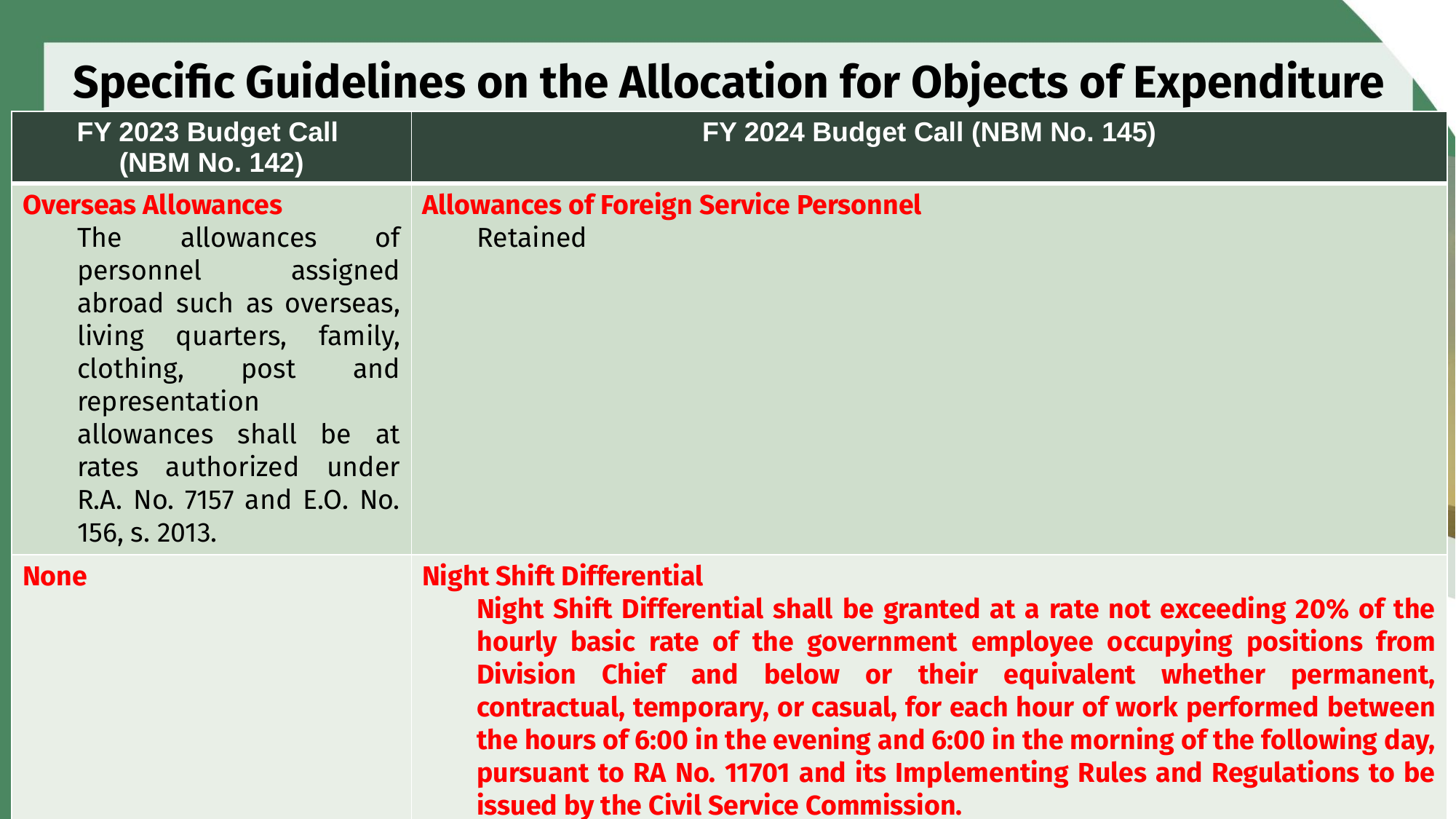

# Specific Guidelines on the Allocation for Objects of Expenditure
| FY 2023 Budget Call (NBM No. 142) | FY 2024 Budget Call (NBM No. 145) |
| --- | --- |
| Overseas Allowances The allowances of personnel assigned abroad such as overseas, living quarters, family, clothing, post and representation allowances shall be at rates authorized under R.A. No. 7157 and E.O. No. 156, s. 2013. | Allowances of Foreign Service Personnel Retained |
| None | Night Shift Differential Night Shift Differential shall be granted at a rate not exceeding 20% of the hourly basic rate of the government employee occupying positions from Division Chief and below or their equivalent whether permanent, contractual, temporary, or casual, for each hour of work performed between the hours of 6:00 in the evening and 6:00 in the morning of the following day, pursuant to RA No. 11701 and its Implementing Rules and Regulations to be issued by the Civil Service Commission. |